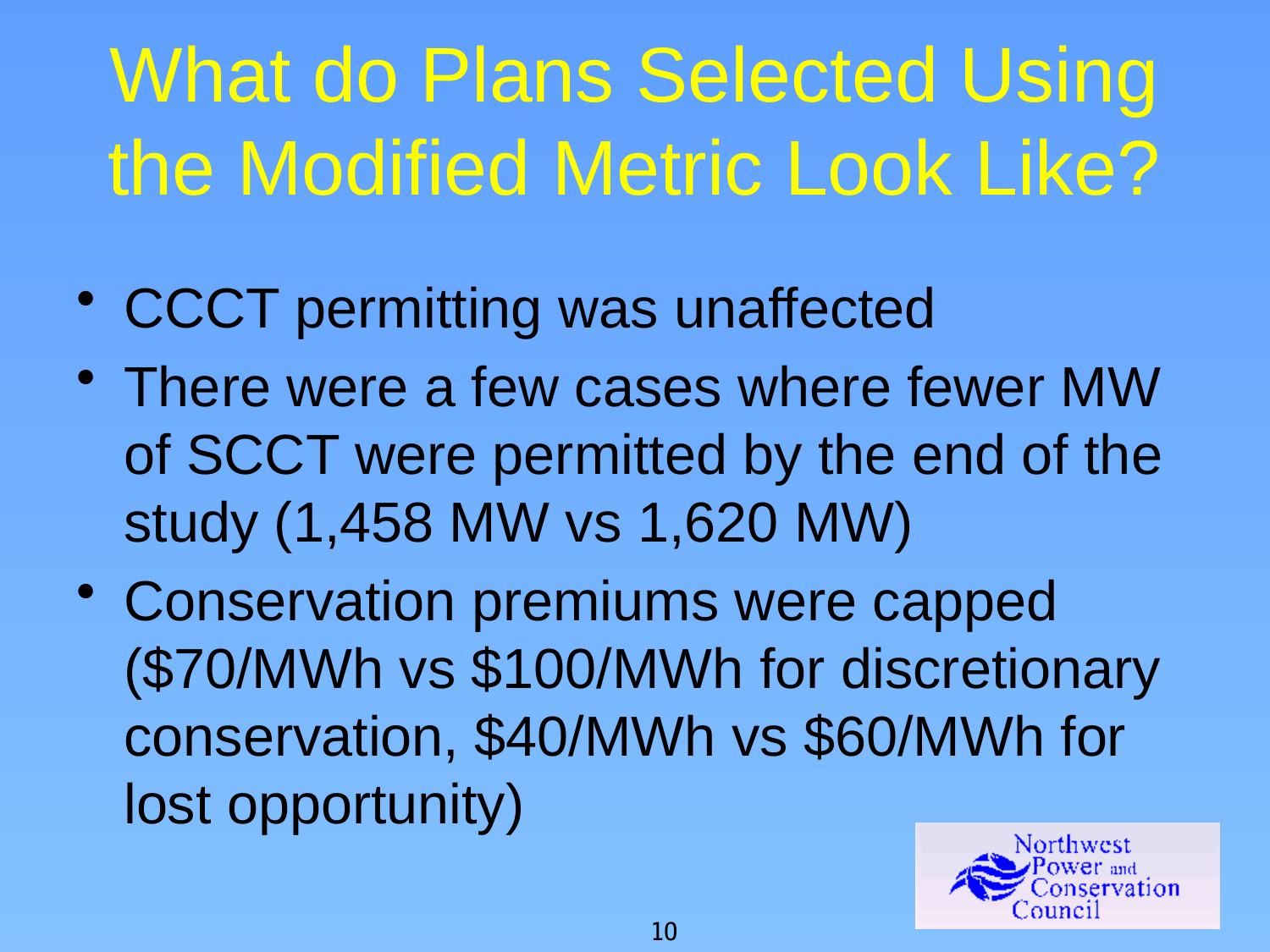

# What do Plans Selected Using the Modified Metric Look Like?
CCCT permitting was unaffected
There were a few cases where fewer MW of SCCT were permitted by the end of the study (1,458 MW vs 1,620 MW)
Conservation premiums were capped ($70/MWh vs $100/MWh for discretionary conservation, $40/MWh vs $60/MWh for lost opportunity)